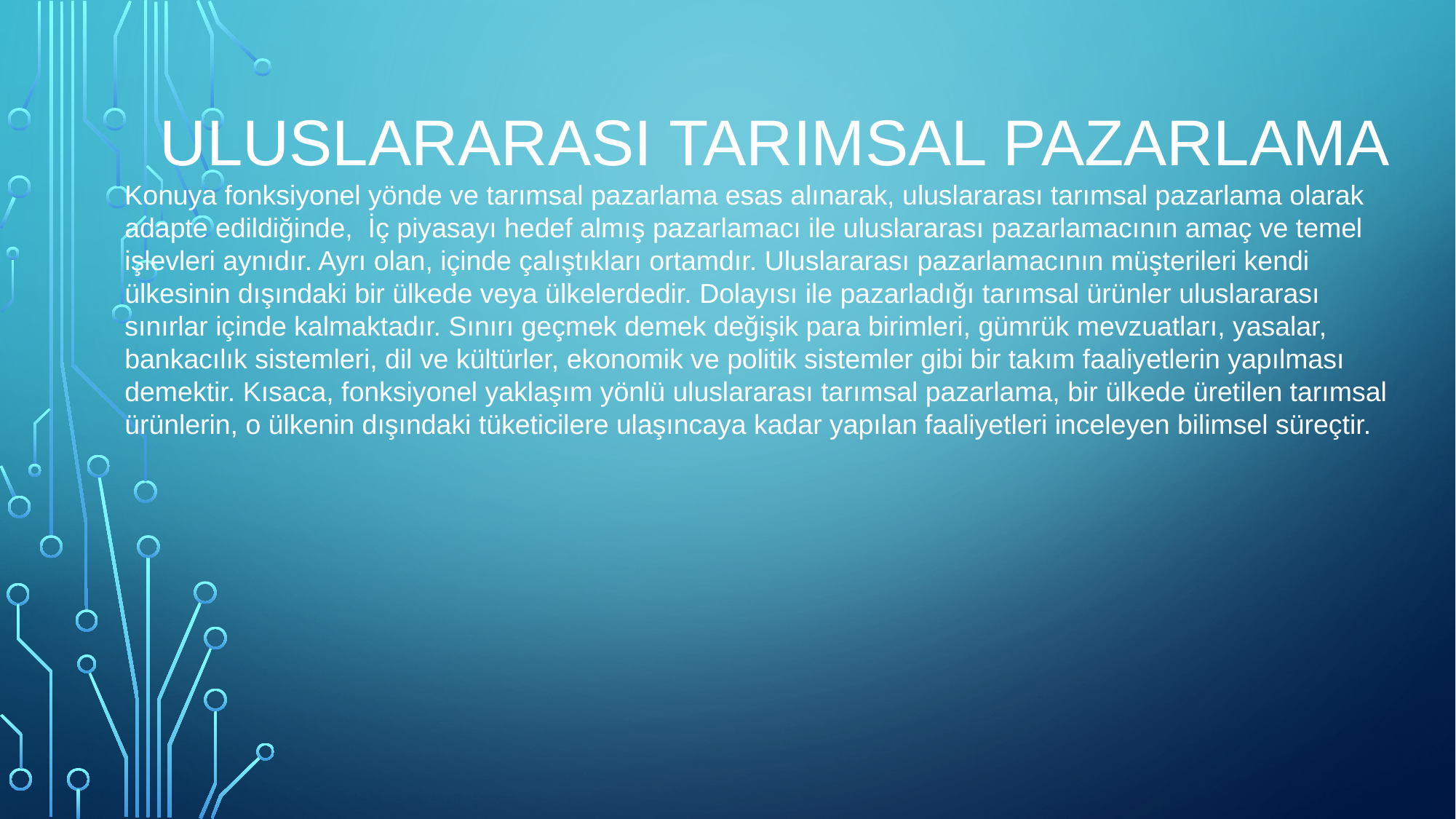

# ULUSLARARASI TARIMSAL PAZARLAMA
Konuya fonksiyonel yönde ve tarımsal pazarlama esas alınarak, uluslararası tarımsal pazarlama olarak adapte edildiğinde,  İç piyasayı hedef almış pazarlamacı ile uluslararası pazarlamacının amaç ve temel işlevleri aynıdır. Ayrı olan, içinde çalıştıkları ortamdır. Uluslararası pazarlamacının müşterileri kendi ülkesinin dışındaki bir ülkede veya ülkelerdedir. Dolayısı ile pazarladığı tarımsal ürünler uluslararası sınırlar içinde kalmaktadır. Sınırı geçmek demek değişik para birimleri, gümrük mevzuatları, yasalar, bankacılık sistemleri, dil ve kültürler, ekonomik ve politik sistemler gibi bir takım faaliyetlerin yapılması demektir. Kısaca, fonksiyonel yaklaşım yönlü uluslararası tarımsal pazarlama, bir ülkede üretilen tarımsal ürünlerin, o ülkenin dışındaki tüketicilere ulaşıncaya kadar yapılan faaliyetleri inceleyen bilimsel süreçtir.